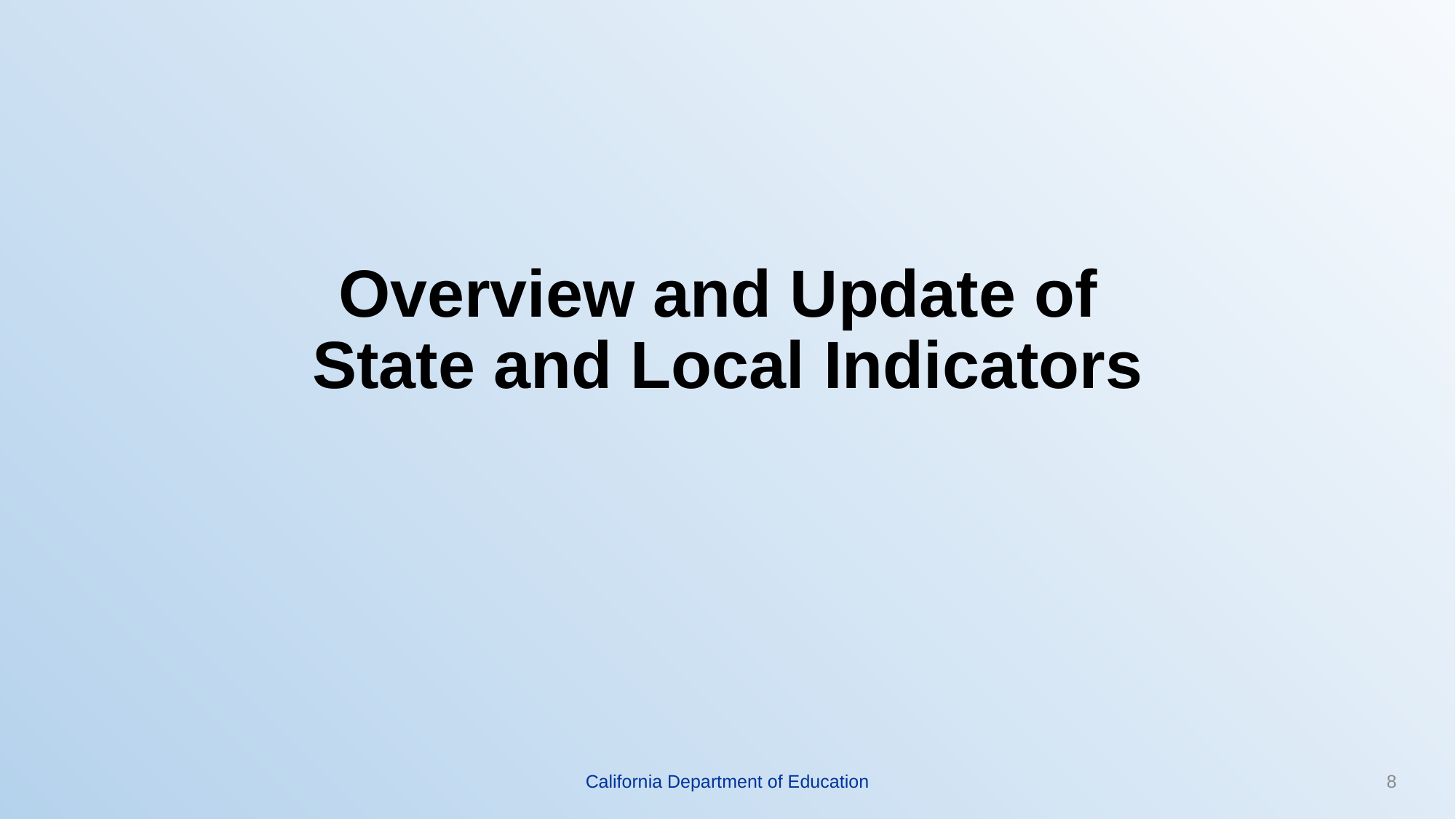

# Overview and Update of State and Local Indicators
California Department of Education
8